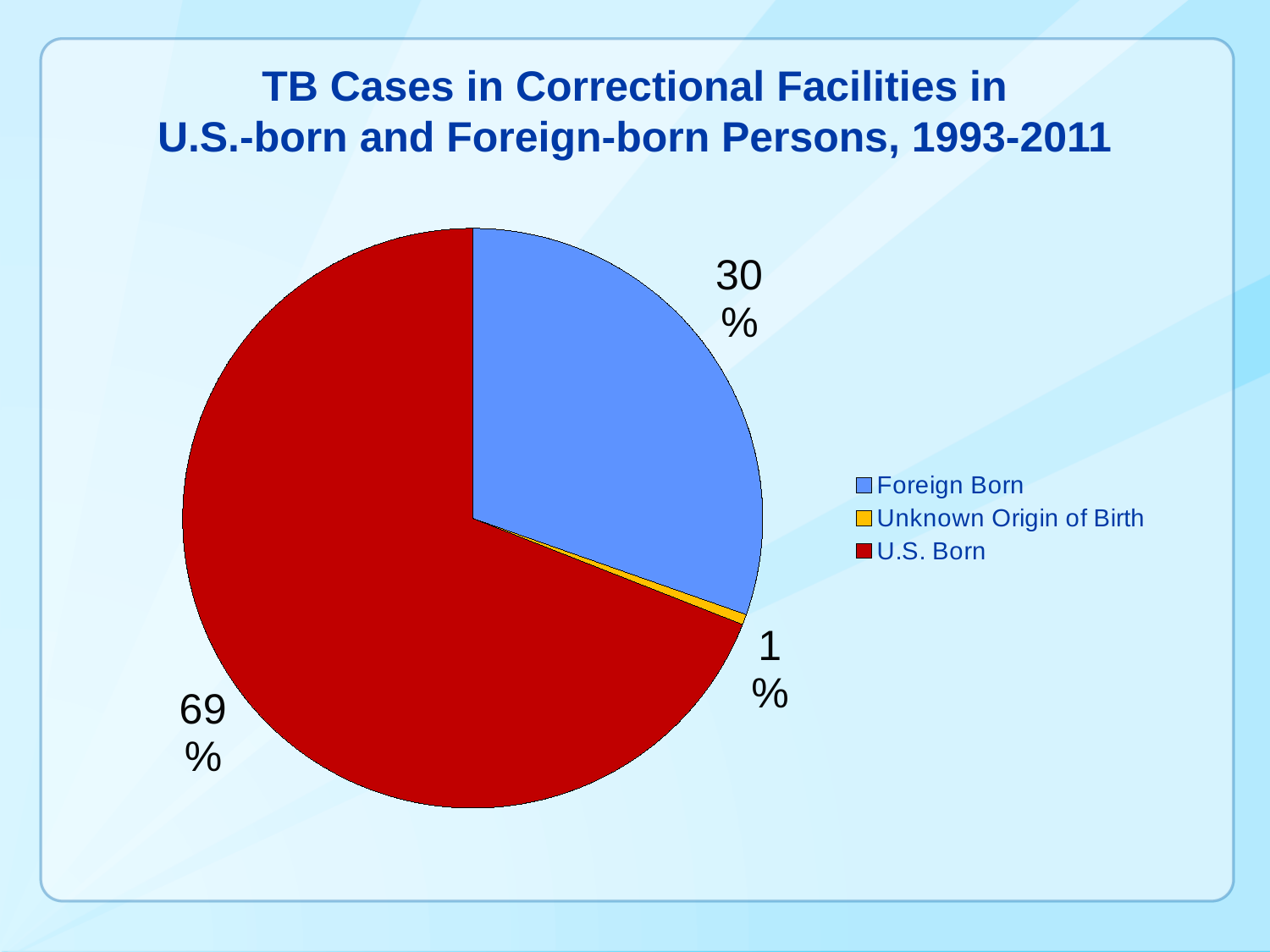

TB Cases in Correctional Facilities in
U.S.-born and Foreign-born Persons, 1993-2011

### Chart

| Category |
|---|

### Chart

| Category |  |
|---|---|
| Foreign Born | 30.39 |
| Unknown Origin of Birth | 0.5800000000000001 |
| U.S. Born | 69.03 |